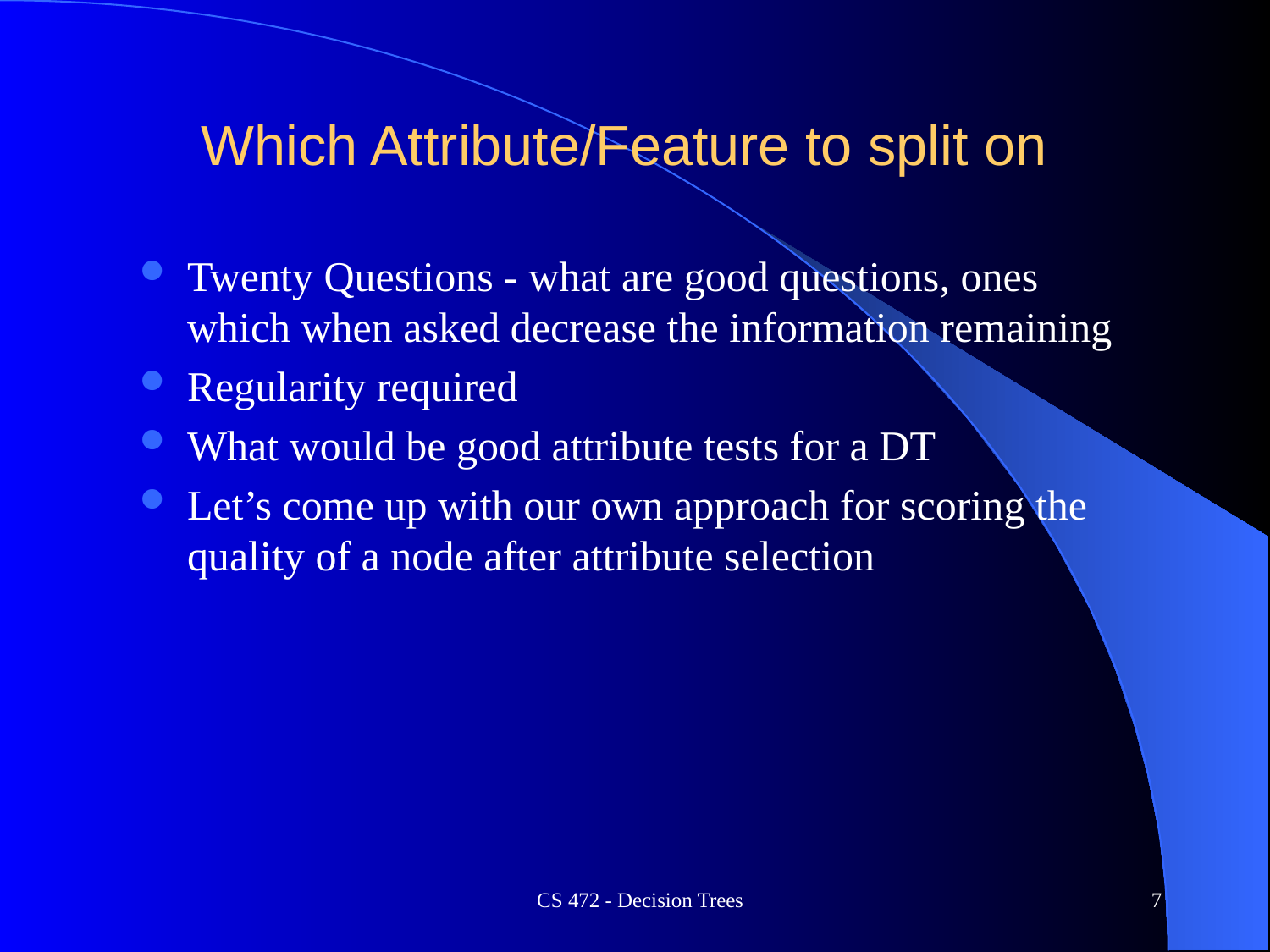

# Which Attribute/Feature to split on
Twenty Questions - what are good questions, ones which when asked decrease the information remaining
Regularity required
What would be good attribute tests for a DT
Let’s come up with our own approach for scoring the quality of a node after attribute selection

CS 472 - Decision Trees
7